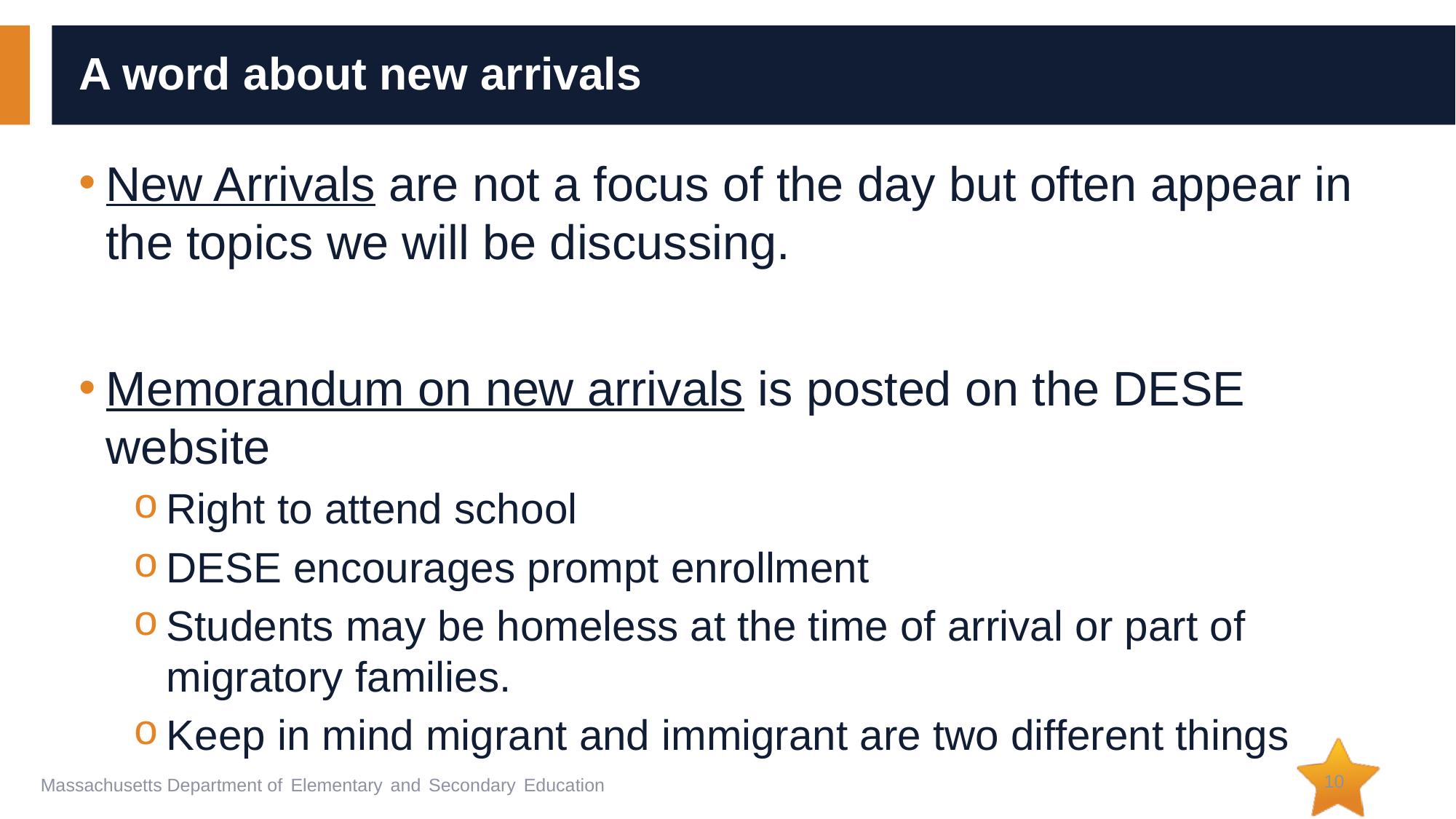

# A word about new arrivals
New Arrivals are not a focus of the day but often appear in the topics we will be discussing.

Memorandum on new arrivals is posted on the DESE website
Right to attend school
DESE encourages prompt enrollment
Students may be homeless at the time of arrival or part of migratory families.
Keep in mind migrant and immigrant are two different things
10